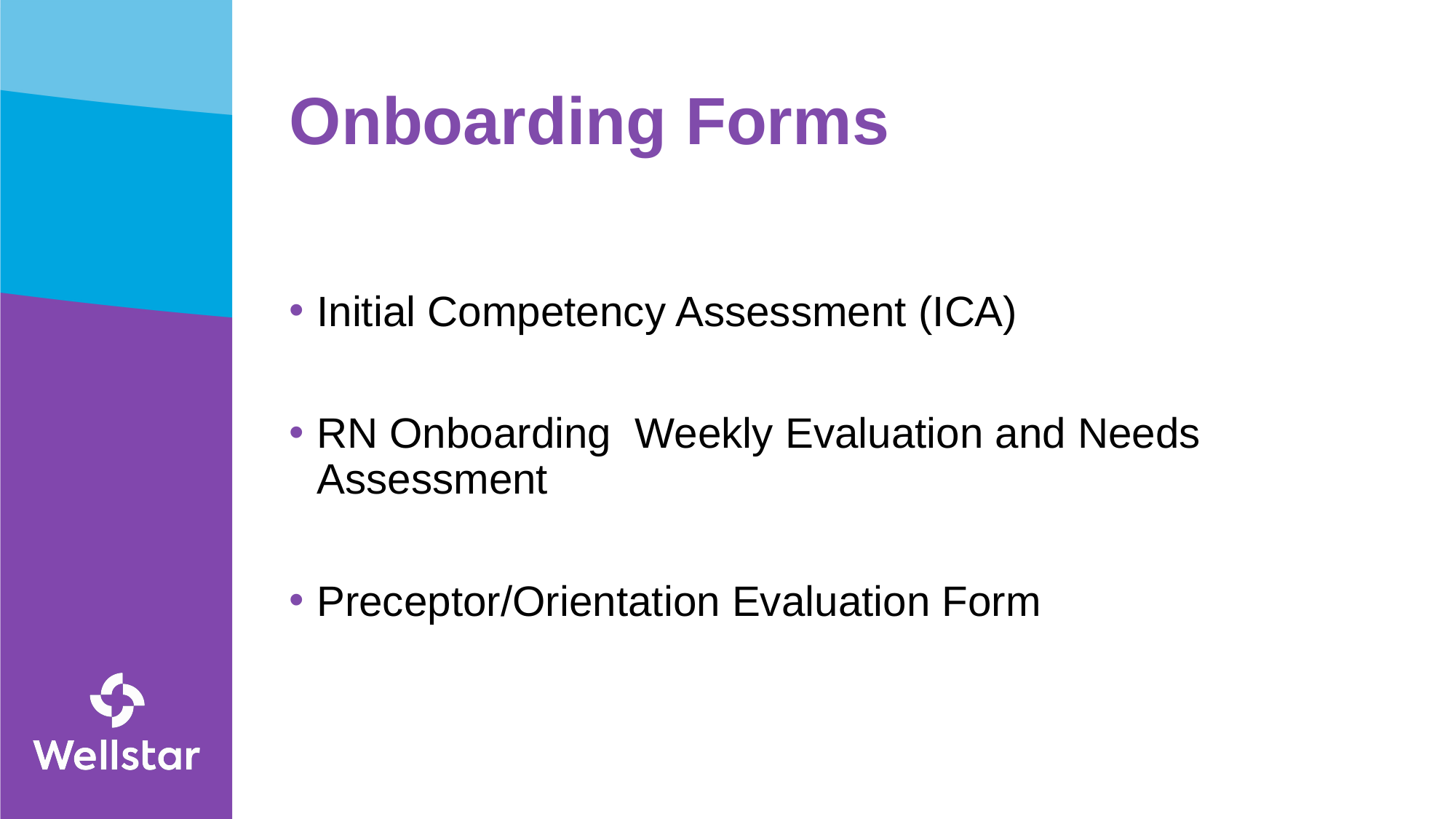

# Onboarding Forms

Initial Competency Assessment (ICA)

RN Onboarding  Weekly Evaluation and Needs Assessment

Preceptor/Orientation Evaluation Form